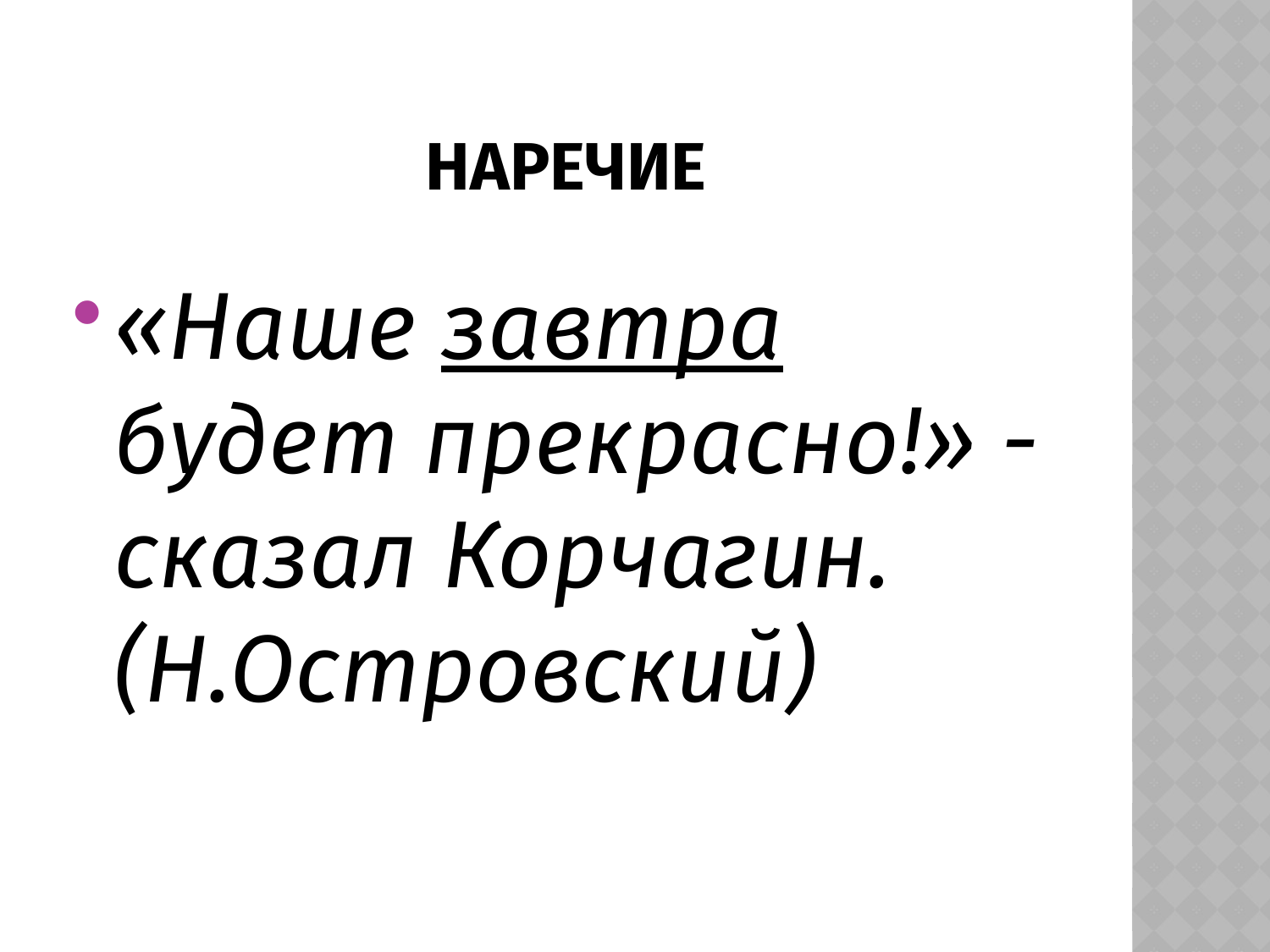

# НАРЕЧИЕ
«Наше завтра будет прекрасно!» - сказал Корчагин. (Н.Островский)